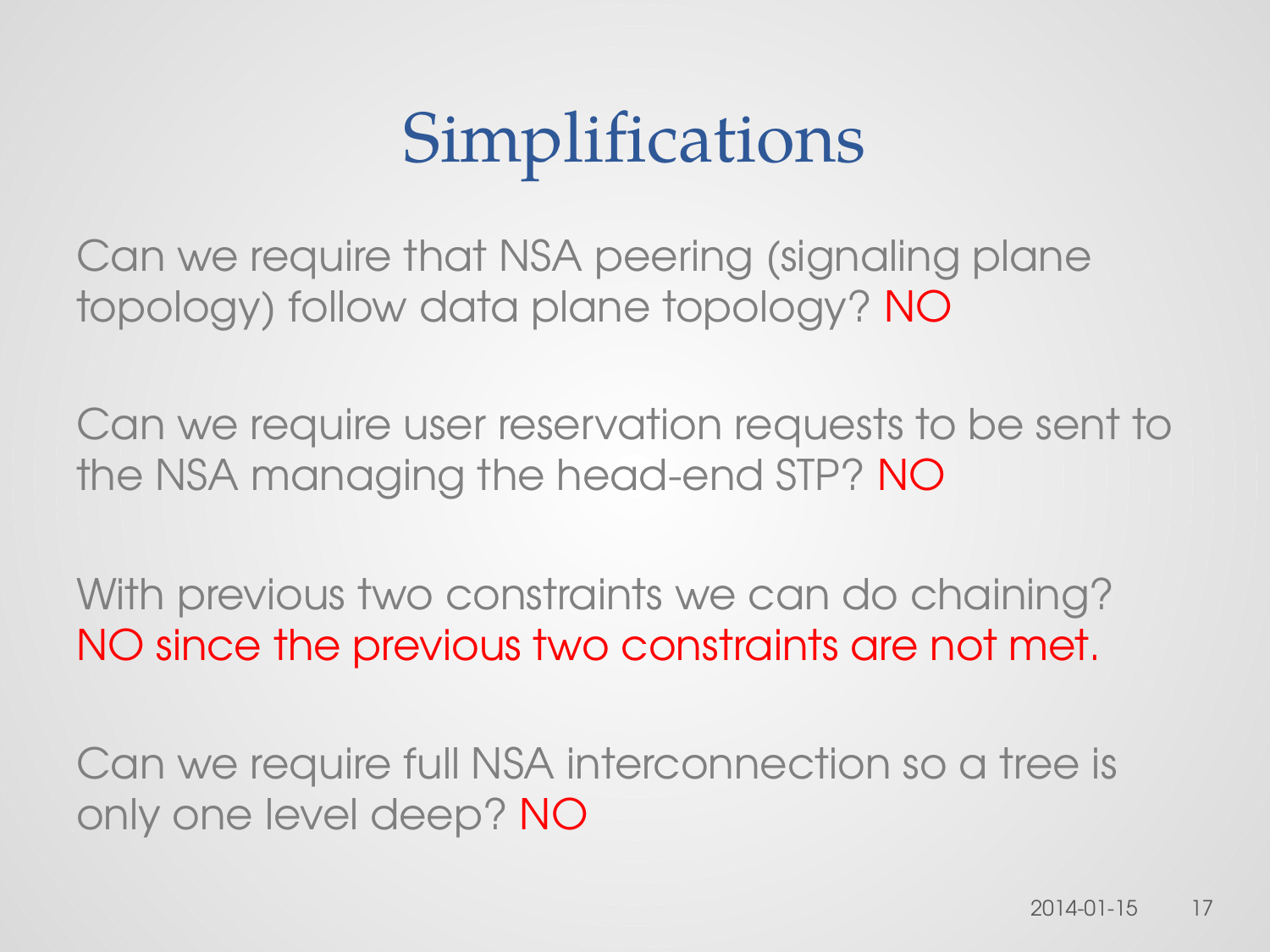

# Simplifications
Can we require that NSA peering (signaling plane topology) follow data plane topology? NO

Can we require user reservation requests to be sent to the NSA managing the head-end STP? NO

With previous two constraints we can do chaining? NO since the previous two constraints are not met.

Can we require full NSA interconnection so a tree is only one level deep? NO
2014-01-15
17